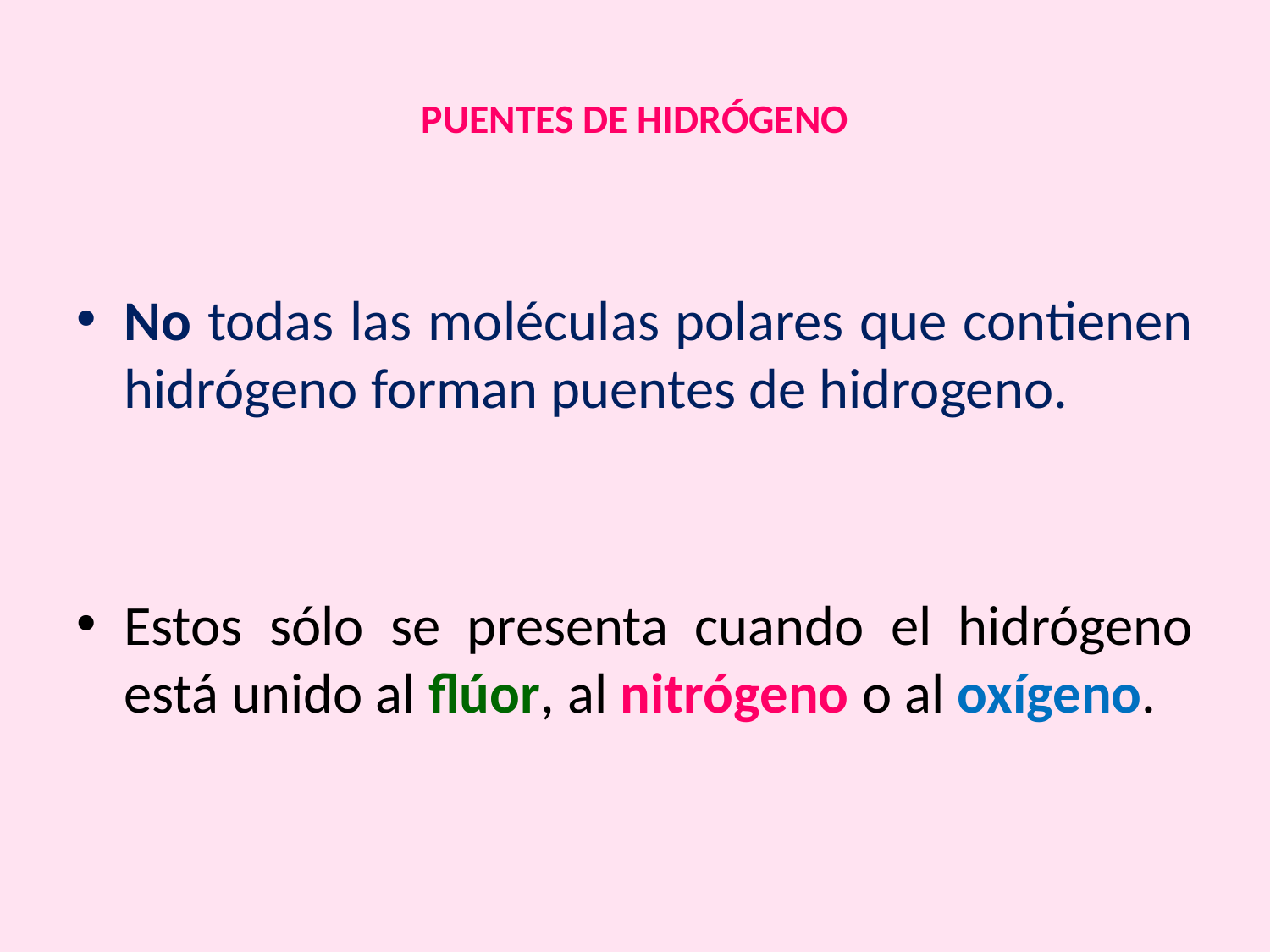

# PUENTES DE HIDRÓGENO

No todas las moléculas polares que contienen hidrógeno forman puentes de hidrogeno.

Estos sólo se presenta cuando el hidrógeno está unido al flúor, al nitrógeno o al oxígeno.